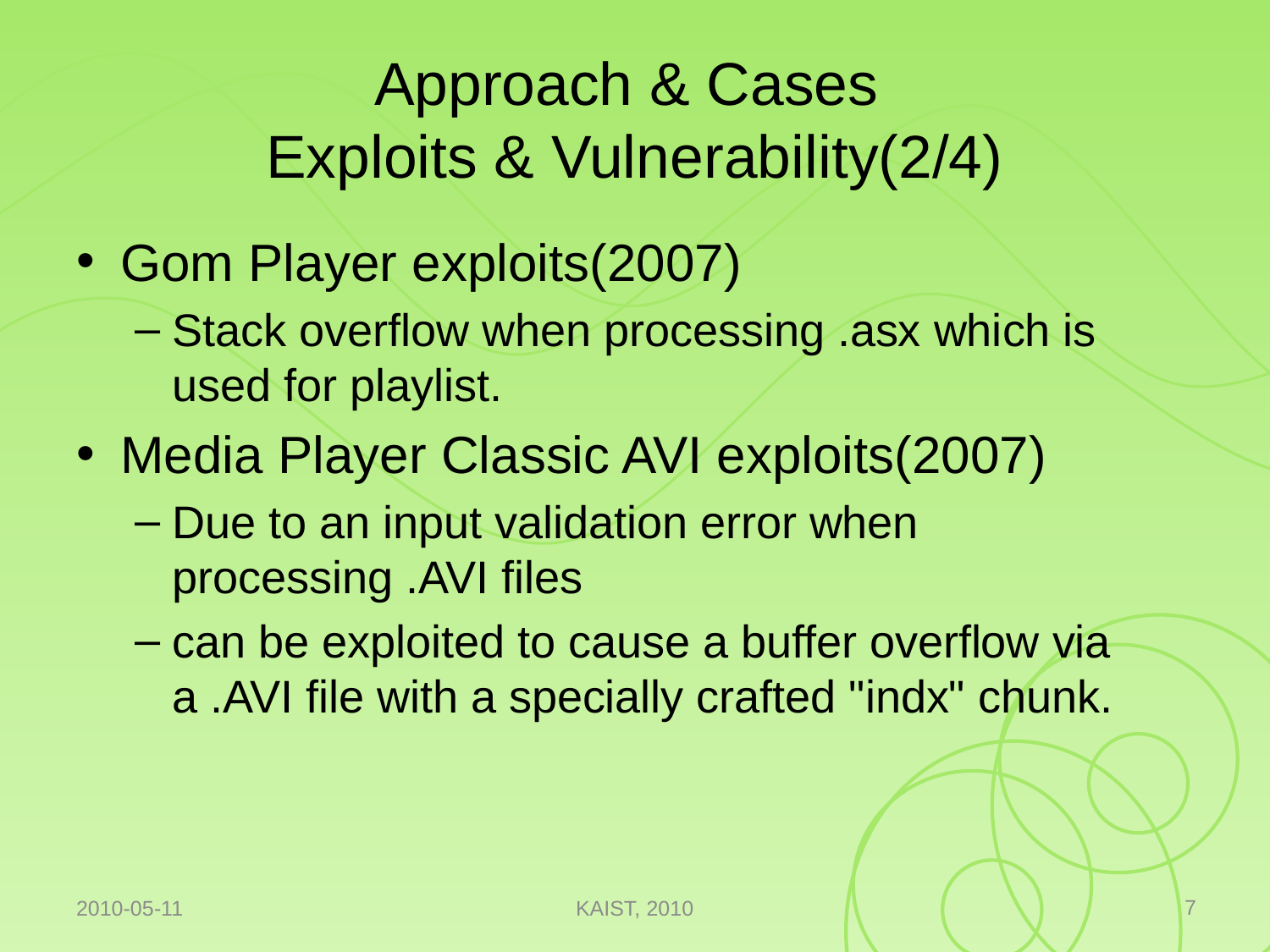

# Approach & Cases Exploits & Vulnerability(2/4)
Gom Player exploits(2007)
Stack overflow when processing .asx which is used for playlist.
Media Player Classic AVI exploits(2007)
Due to an input validation error when processing .AVI files
can be exploited to cause a buffer overflow via a .AVI file with a specially crafted "indx" chunk.
7
2010-05-11
KAIST, 2010